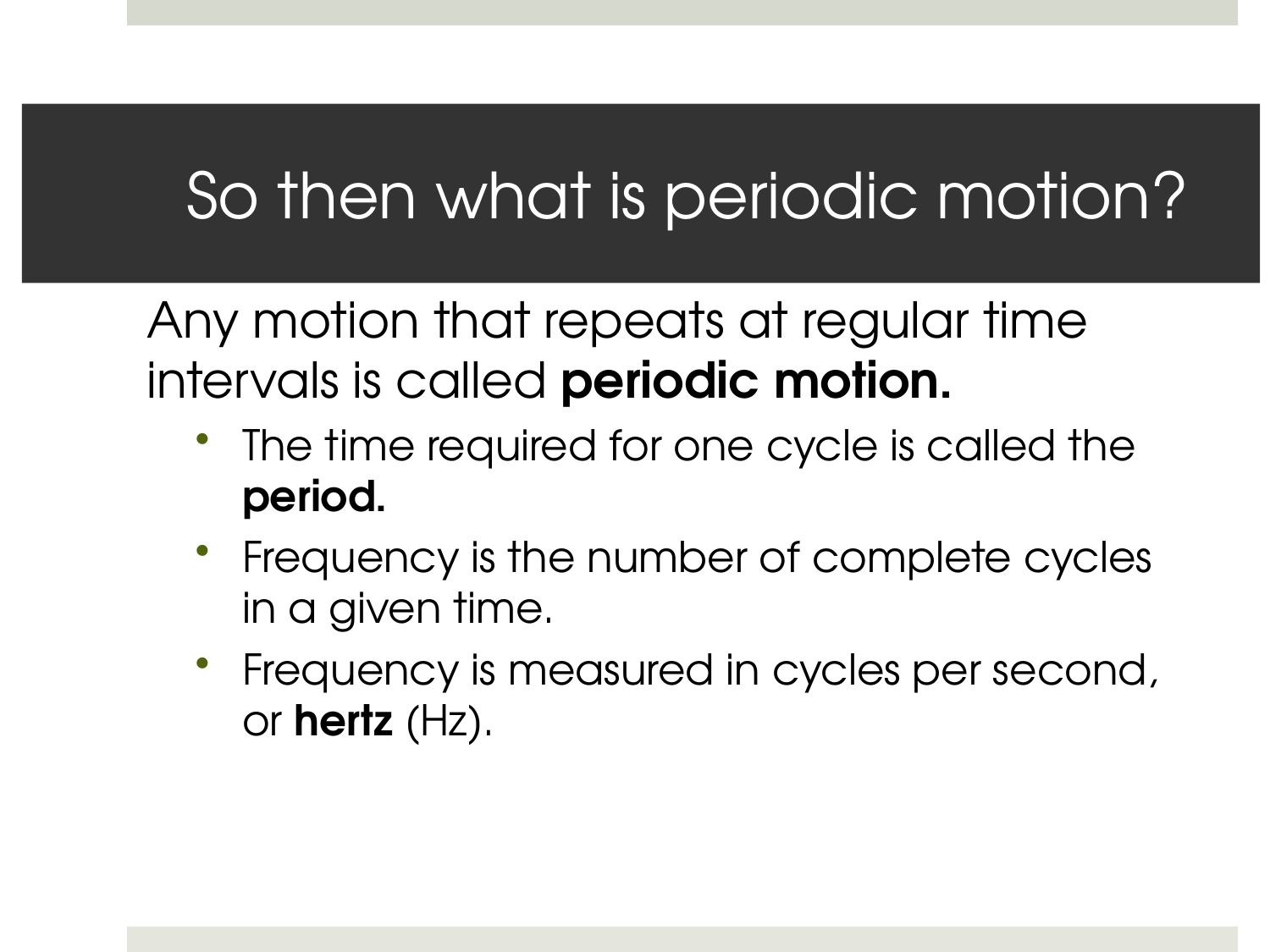

So then what is periodic motion?
Any motion that repeats at regular time intervals is called periodic motion.
The time required for one cycle is called the period.
Frequency is the number of complete cycles in a given time.
Frequency is measured in cycles per second, or hertz (Hz).